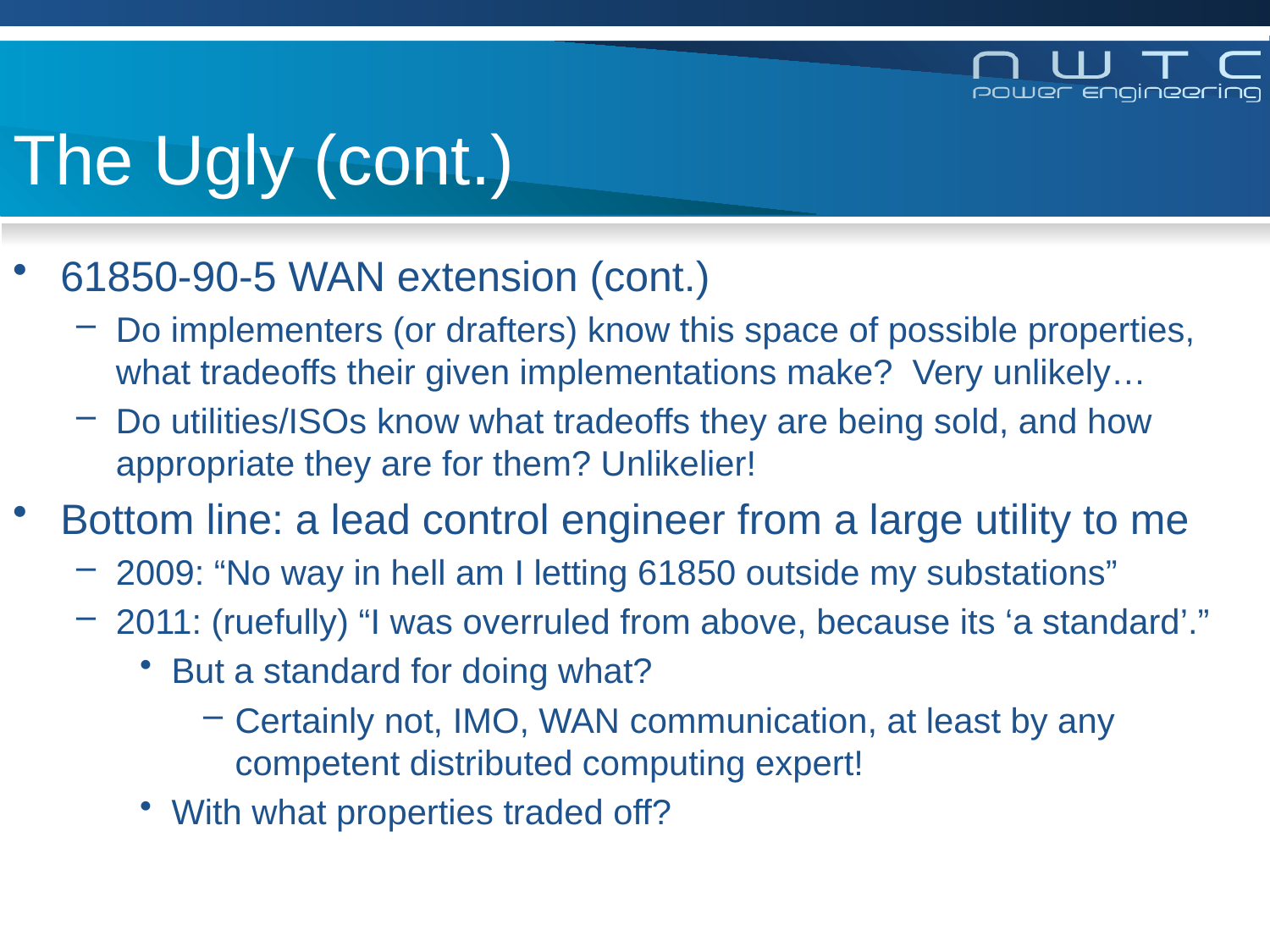

# The Ugly (cont.)
61850-90-5 WAN extension (cont.)
Do implementers (or drafters) know this space of possible properties, what tradeoffs their given implementations make?  Very unlikely…
Do utilities/ISOs know what tradeoffs they are being sold, and how appropriate they are for them? Unlikelier!
Bottom line: a lead control engineer from a large utility to me
2009: “No way in hell am I letting 61850 outside my substations”
2011: (ruefully) “I was overruled from above, because its ‘a standard’.”
But a standard for doing what?
Certainly not, IMO, WAN communication, at least by any competent distributed computing expert!
With what properties traded off?